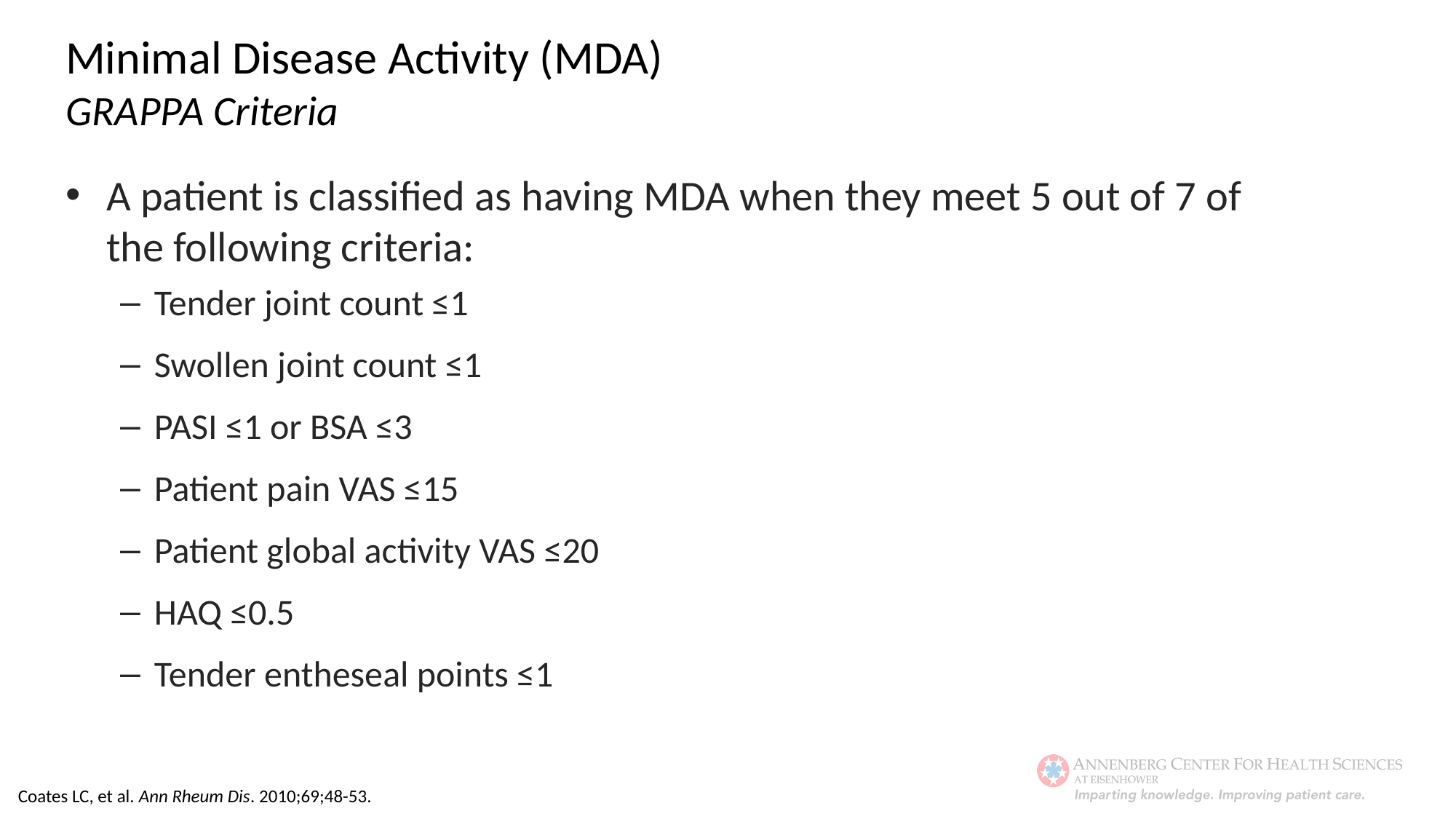

Minimal Disease Activity (MDA)
GRAPPA Criteria
A patient is classified as having MDA when they meet 5 out of 7 of the following criteria:
Tender joint count ≤1
Swollen joint count ≤1
PASI ≤1 or BSA ≤3
Patient pain VAS ≤15
Patient global activity VAS ≤20
HAQ ≤0.5
Tender entheseal points ≤1

Coates LC, et al. Ann Rheum Dis. 2010;69;48-53.